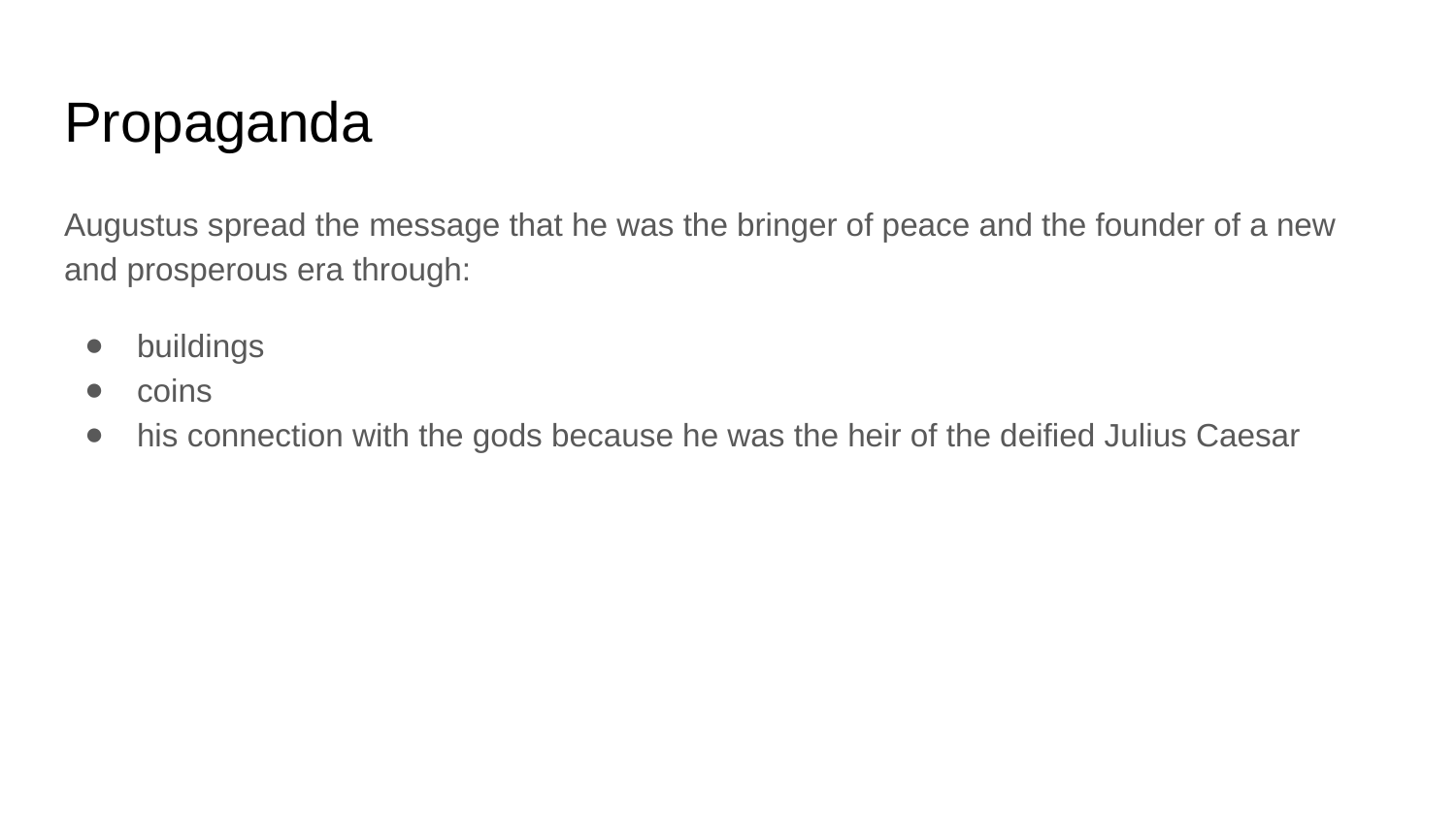

# Propaganda
Augustus spread the message that he was the bringer of peace and the founder of a new and prosperous era through:
buildings
coins
his connection with the gods because he was the heir of the deified Julius Caesar